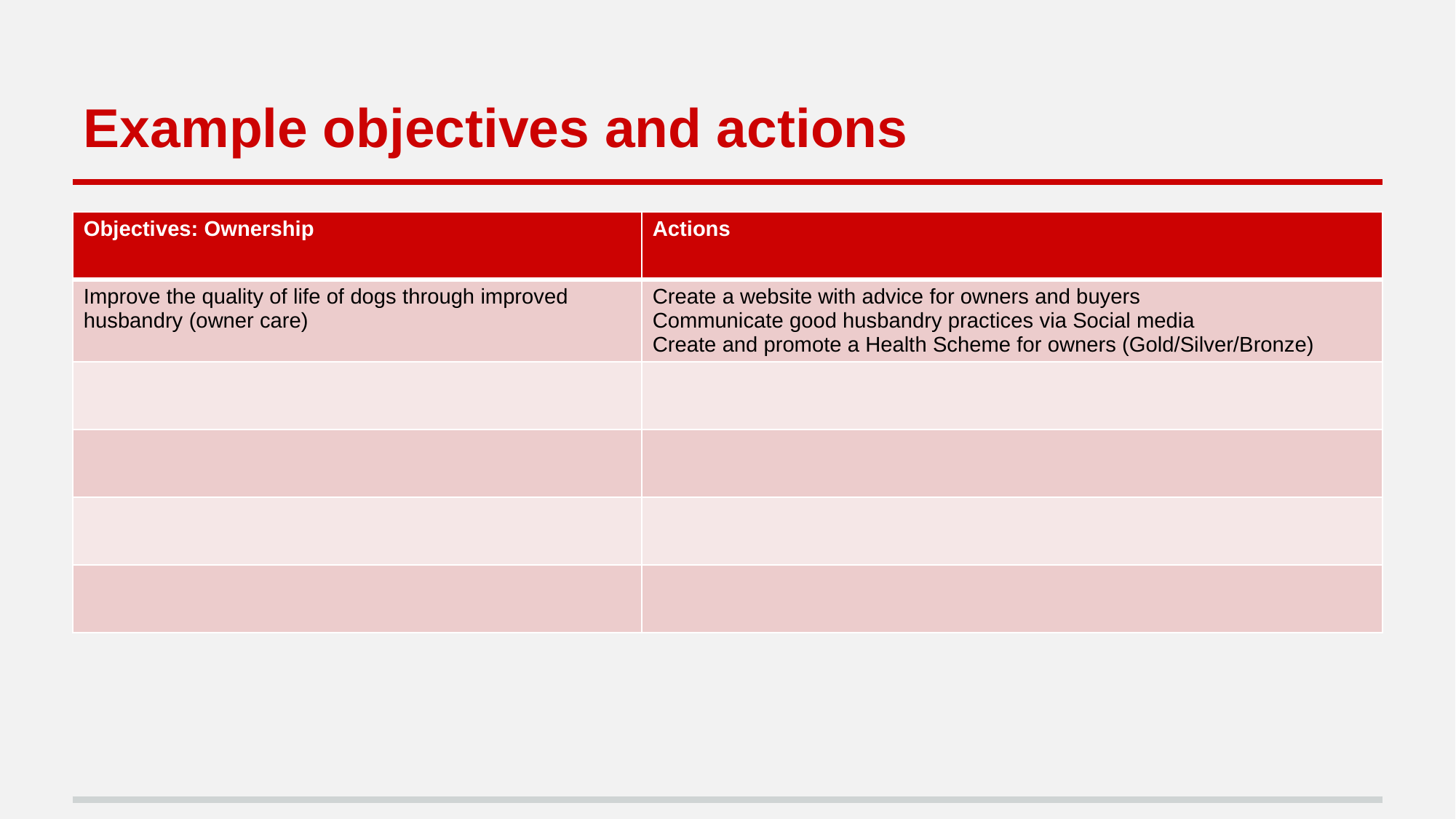

# Example objectives and actions
| Objectives: Ownership | Actions |
| --- | --- |
| Improve the quality of life of dogs through improved husbandry (owner care) | Create a website with advice for owners and buyers Communicate good husbandry practices via Social media Create and promote a Health Scheme for owners (Gold/Silver/Bronze) |
|  |  |
|  |  |
|  |  |
|  |  |